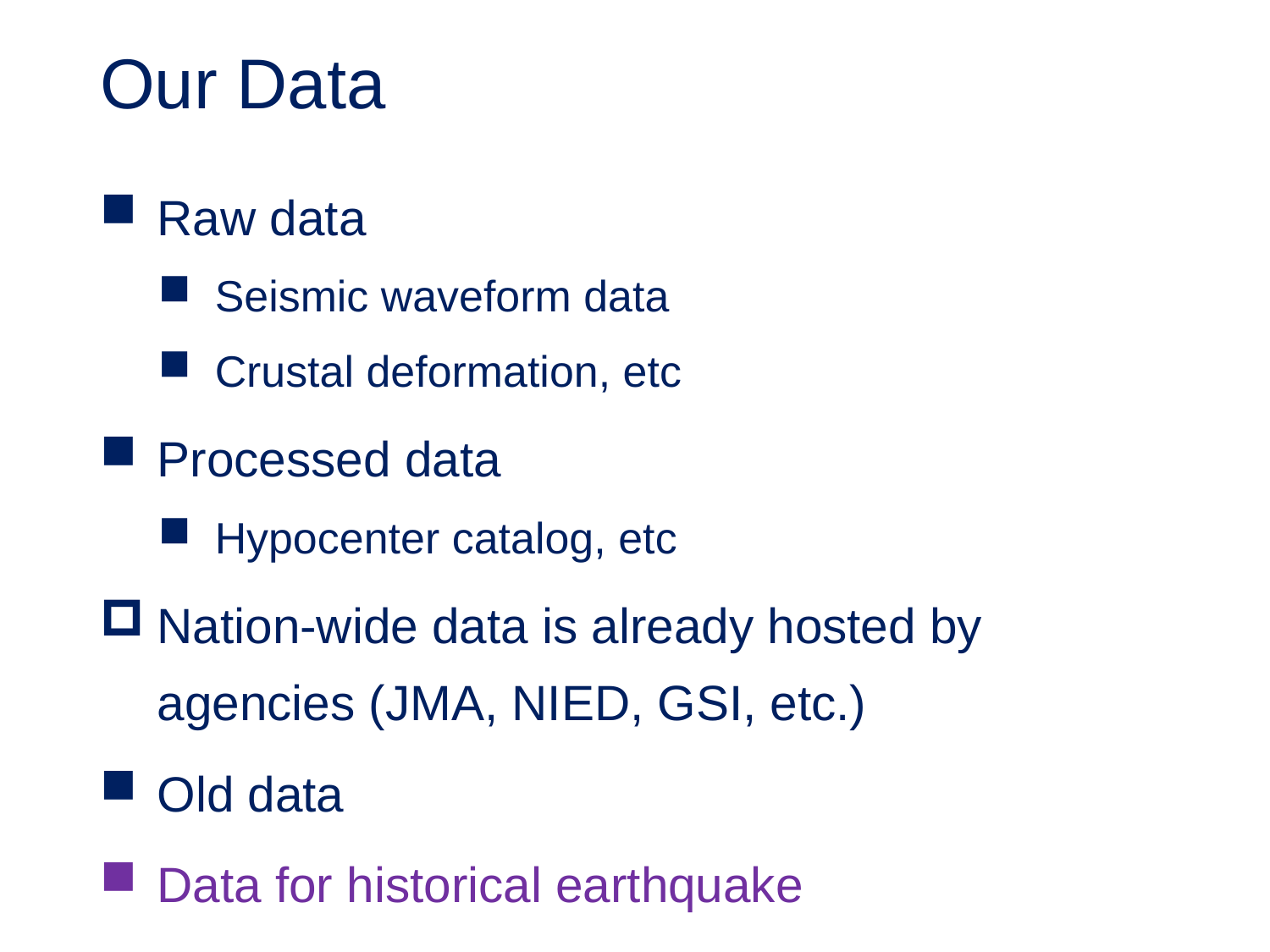

# Our Data
Raw data
Seismic waveform data
Crustal deformation, etc
Processed data
Hypocenter catalog, etc
Nation-wide data is already hosted by agencies (JMA, NIED, GSI, etc.)
Old data
Data for historical earthquake